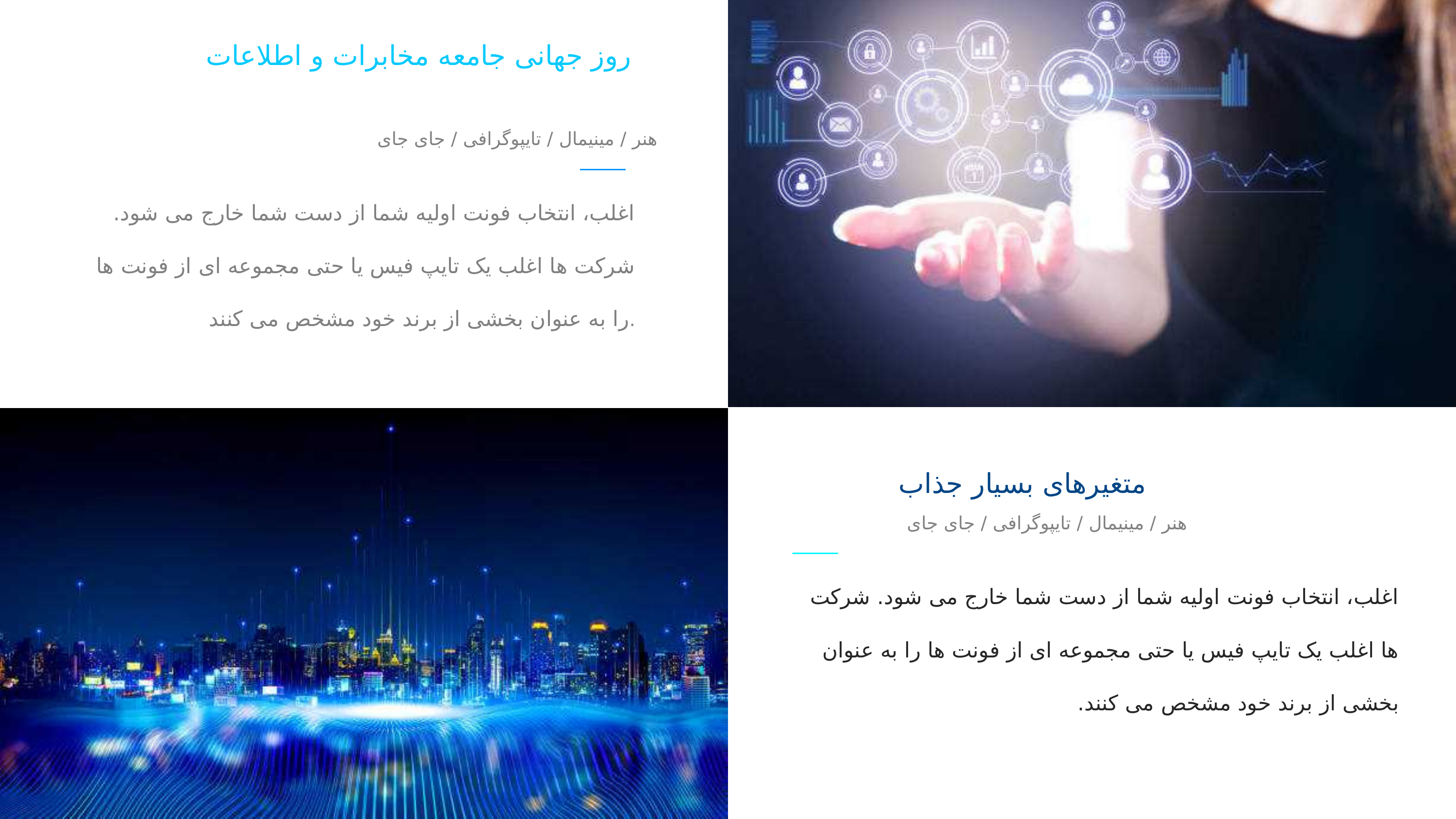

روز جهانی جامعه مخابرات و اطلاعات
هنر / مینیمال / تایپوگرافی / جای جای

اغلب، انتخاب فونت اولیه شما از دست شما خارج می شود. شرکت ها اغلب یک تایپ فیس یا حتی مجموعه ای از فونت ها را به عنوان بخشی از برند خود مشخص می کنند.

متغیرهای بسیار جذاب
هنر / مینیمال / تایپوگرافی / جای جای

اغلب، انتخاب فونت اولیه شما از دست شما خارج می شود. شرکت ها اغلب یک تایپ فیس یا حتی مجموعه ای از فونت ها را به عنوان بخشی از برند خود مشخص می کنند.